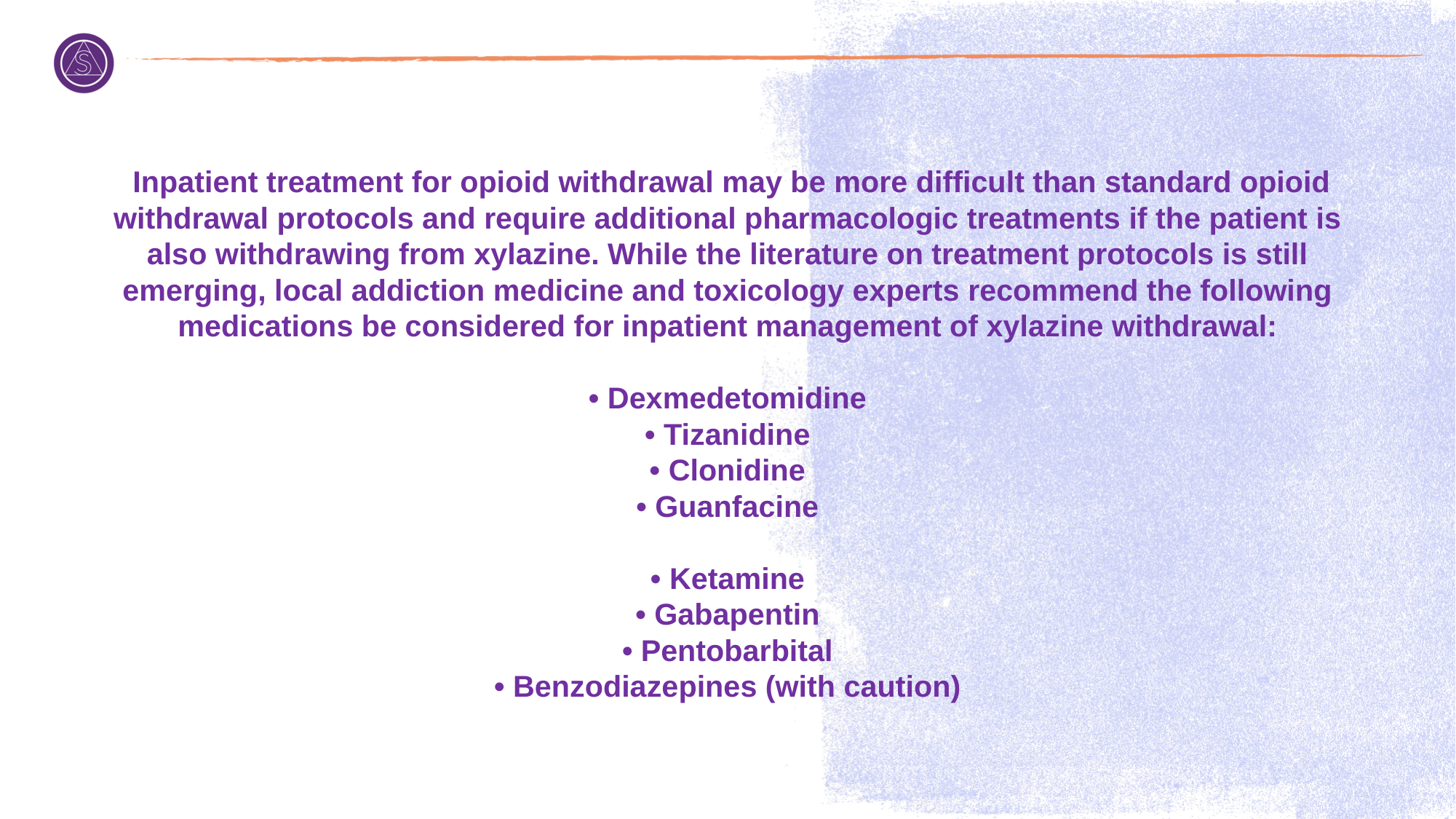

Inpatient treatment for opioid withdrawal may be more difficult than standard opioid withdrawal protocols and require additional pharmacologic treatments if the patient is also withdrawing from xylazine. While the literature on treatment protocols is still emerging, local addiction medicine and toxicology experts recommend the following medications be considered for inpatient management of xylazine withdrawal:

• Dexmedetomidine
• Tizanidine
• Clonidine
• Guanfacine

• Ketamine
• Gabapentin
• Pentobarbital
• Benzodiazepines (with caution)